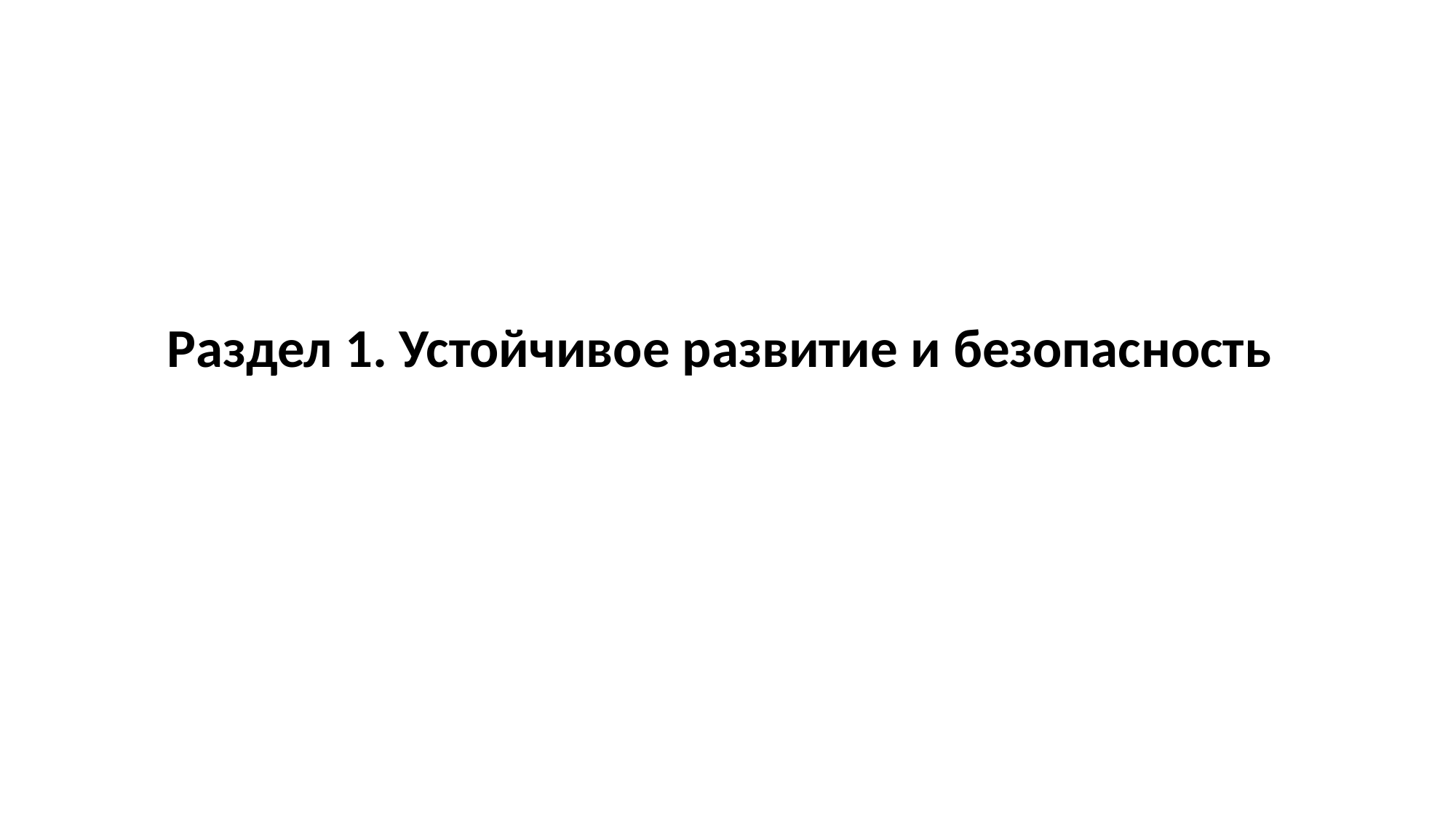

# Раздел 1. Устойчивое развитие и безопасность